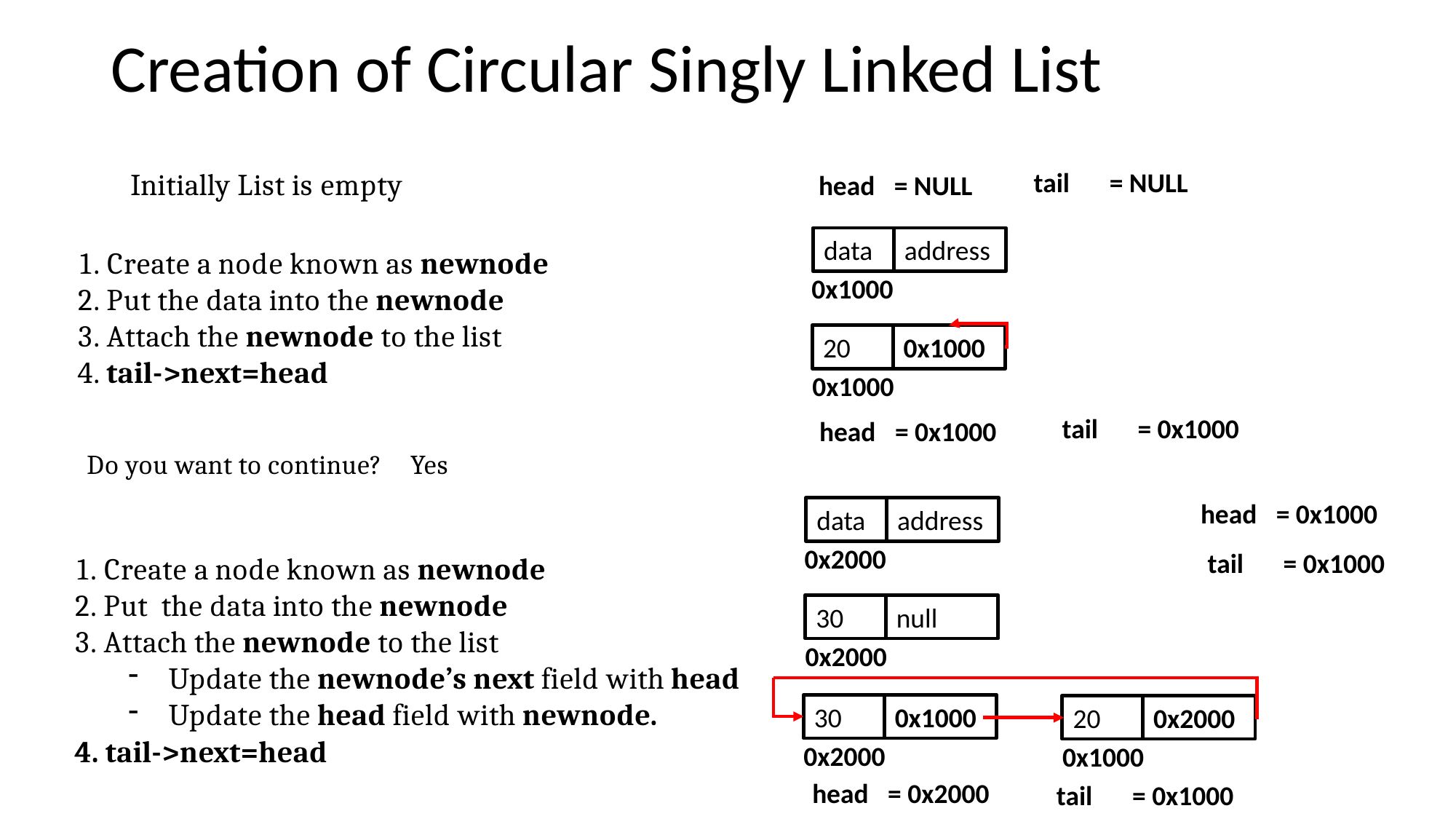

# Creation of Circular Singly Linked List
Initially List is empty
  = NULL
tail
  = NULL
head
address
data
1. Create a node known as newnode
2. Put the data into the newnode
3. Attach the newnode to the list
4. tail->next=head
0x1000
0x1000
20
0x1000
  = 0x1000
tail
  = 0x1000
head
Do you want to continue?
Yes
  = 0x1000
head
address
data
0x2000
  = 0x1000
tail
1. Create a node known as newnode
2. Put  the data into the newnode
3. Attach the newnode to the list
Update the newnode’s next field with head
Update the head field with newnode.
4. tail->next=head

null
30
0x2000
0x1000
30
0x2000
20
0x2000
0x1000
  = 0x2000
head
  = 0x1000
tail